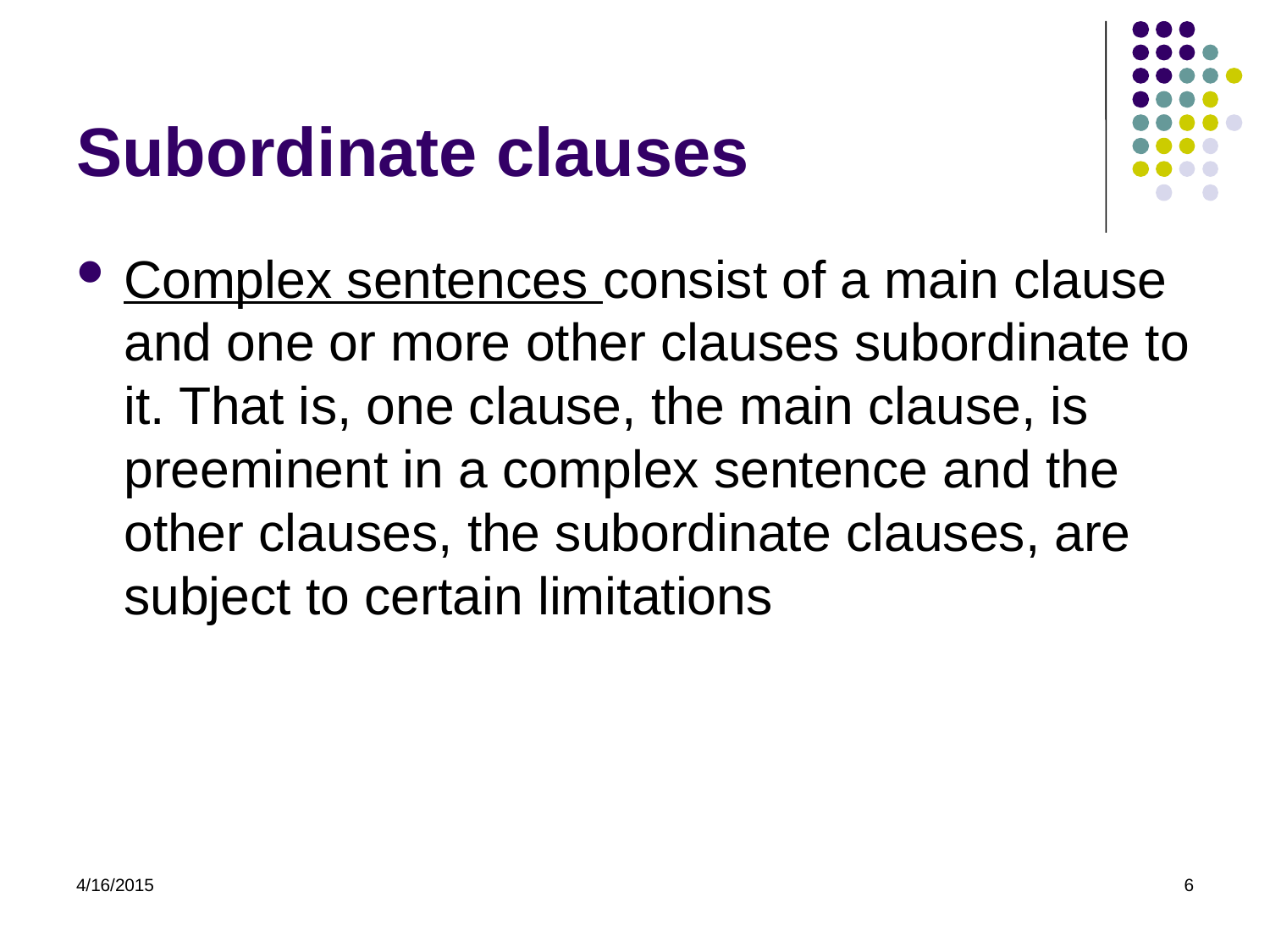

# Subordinate clauses
Complex sentences consist of a main clause and one or more other clauses subordinate to it. That is, one clause, the main clause, is preeminent in a complex sentence and the other clauses, the subordinate clauses, are subject to certain limitations
4/16/2015
6